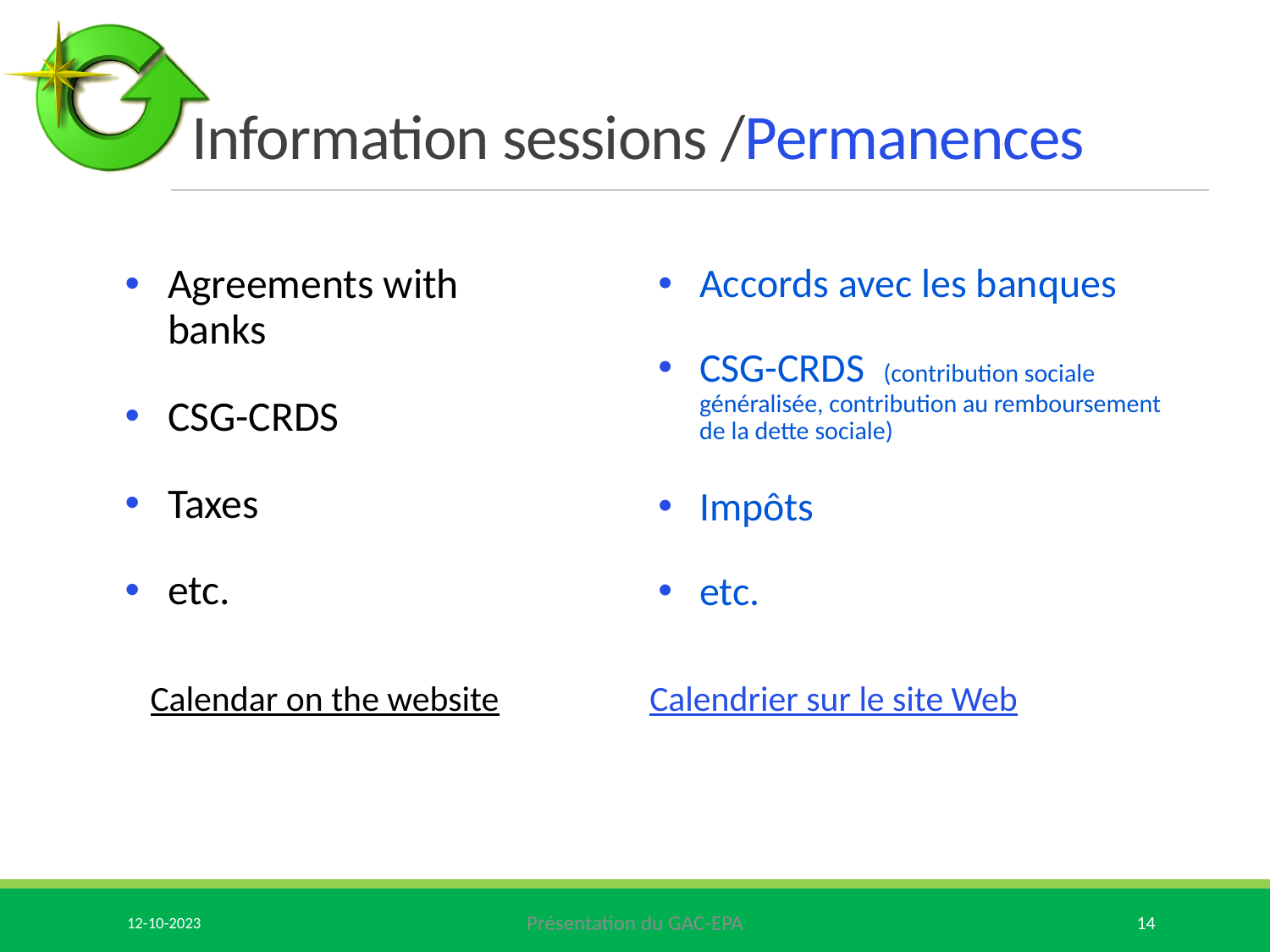

# Information sessions /Permanences
Agreements with banks
CSG-CRDS
Taxes
etc.
Accords avec les banques
CSG-CRDS  (contribution sociale généralisée, contribution au remboursement de la dette sociale)
Impôts
etc.

Calendar on the website
Calendrier sur le site Web
12-10-2023
Présentation du GAC-EPA
14